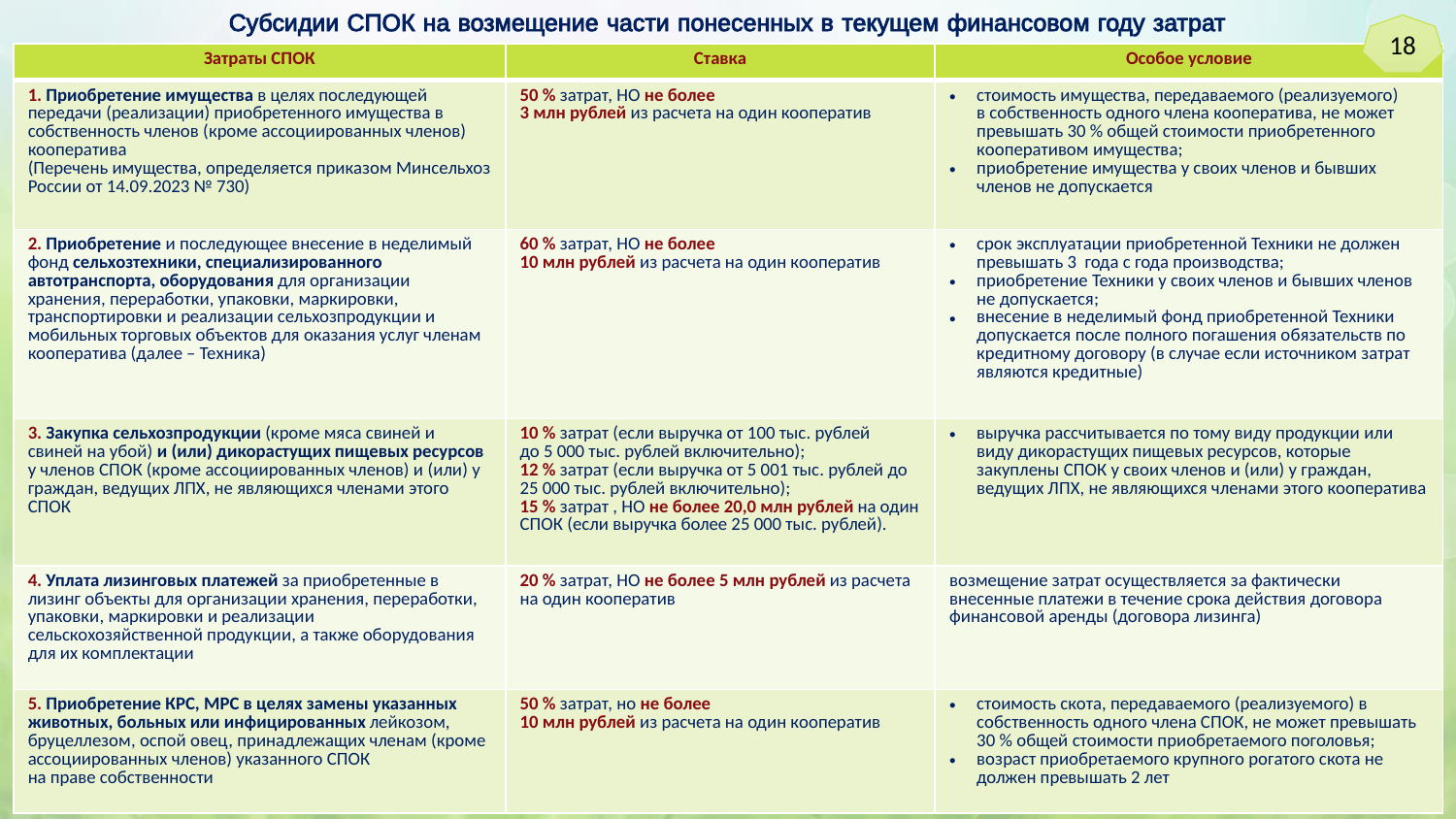

Субсидии СПОК на возмещение части понесенных в текущем финансовом году затрат
18
| Затраты СПОК | Ставка | Особое условие |
| --- | --- | --- |
| 1. Приобретение имущества в целях последующей передачи (реализации) приобретенного имущества в собственность членов (кроме ассоциированных членов) кооператива (Перечень имущества, определяется приказом Минсельхоз России от 14.09.2023 № 730) | 50 % затрат, НО не более 3 млн рублей из расчета на один кооператив | стоимость имущества, передаваемого (реализуемого) в собственность одного члена кооператива, не может превышать 30 % общей стоимости приобретенного кооперативом имущества; приобретение имущества у своих членов и бывших членов не допускается |
| 2. Приобретение и последующее внесение в неделимый фонд сельхозтехники, специализированного автотранспорта, оборудования для организации хранения, переработки, упаковки, маркировки, транспортировки и реализации сельхозпродукции и мобильных торговых объектов для оказания услуг членам кооператива (далее – Техника) | 60 % затрат, НО не более 10 млн рублей из расчета на один кооператив | срок эксплуатации приобретенной Техники не должен превышать 3 года с года производства; приобретение Техники у своих членов и бывших членов не допускается; внесение в неделимый фонд приобретенной Техники допускается после полного погашения обязательств по кредитному договору (в случае если источником затрат являются кредитные) |
| 3. Закупка сельхозпродукции (кроме мяса свиней и свиней на убой) и (или) дикорастущих пищевых ресурсов у членов СПОК (кроме ассоциированных членов) и (или) у граждан, ведущих ЛПХ, не являющихся членами этого СПОК | 10 % затрат (если выручка от 100 тыс. рублей до 5 000 тыс. рублей включительно); 12 % затрат (если выручка от 5 001 тыс. рублей до 25 000 тыс. рублей включительно); 15 % затрат , НО не более 20,0 млн рублей на один СПОК (если выручка более 25 000 тыс. рублей). | выручка рассчитывается по тому виду продукции или виду дикорастущих пищевых ресурсов, которые закуплены СПОК у своих членов и (или) у граждан, ведущих ЛПХ, не являющихся членами этого кооператива |
| 4. Уплата лизинговых платежей за приобретенные в лизинг объекты для организации хранения, переработки, упаковки, маркировки и реализации сельскохозяйственной продукции, а также оборудования для их комплектации | 20 % затрат, НО не более 5 млн рублей из расчета на один кооператив | возмещение затрат осуществляется за фактически внесенные платежи в течение срока действия договора финансовой аренды (договора лизинга) |
| 5. Приобретение КРС, МРС в целях замены указанных животных, больных или инфицированных лейкозом, бруцеллезом, оспой овец, принадлежащих членам (кроме ассоциированных членов) указанного СПОК на праве собственности | 50 % затрат, но не более 10 млн рублей из расчета на один кооператив | стоимость скота, передаваемого (реализуемого) в собственность одного члена СПОК, не может превышать 30 % общей стоимости приобретаемого поголовья; возраст приобретаемого крупного рогатого скота не должен превышать 2 лет |
: